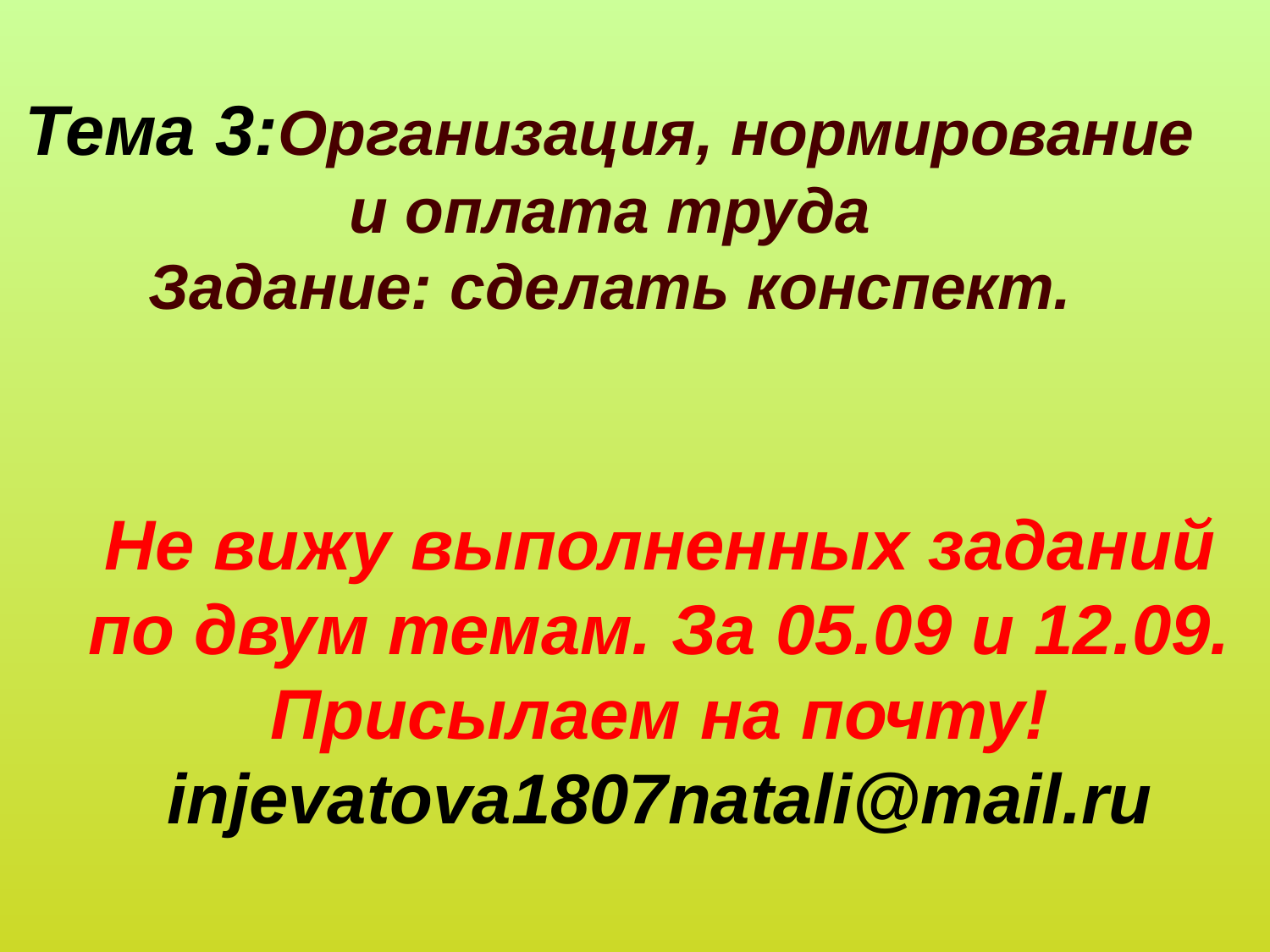

Тема 3:Организация, нормирование и оплата труда
Задание: сделать конспект.
Не вижу выполненных заданий по двум темам. За 05.09 и 12.09.
Присылаем на почту!
injevatova1807natali@mail.ru